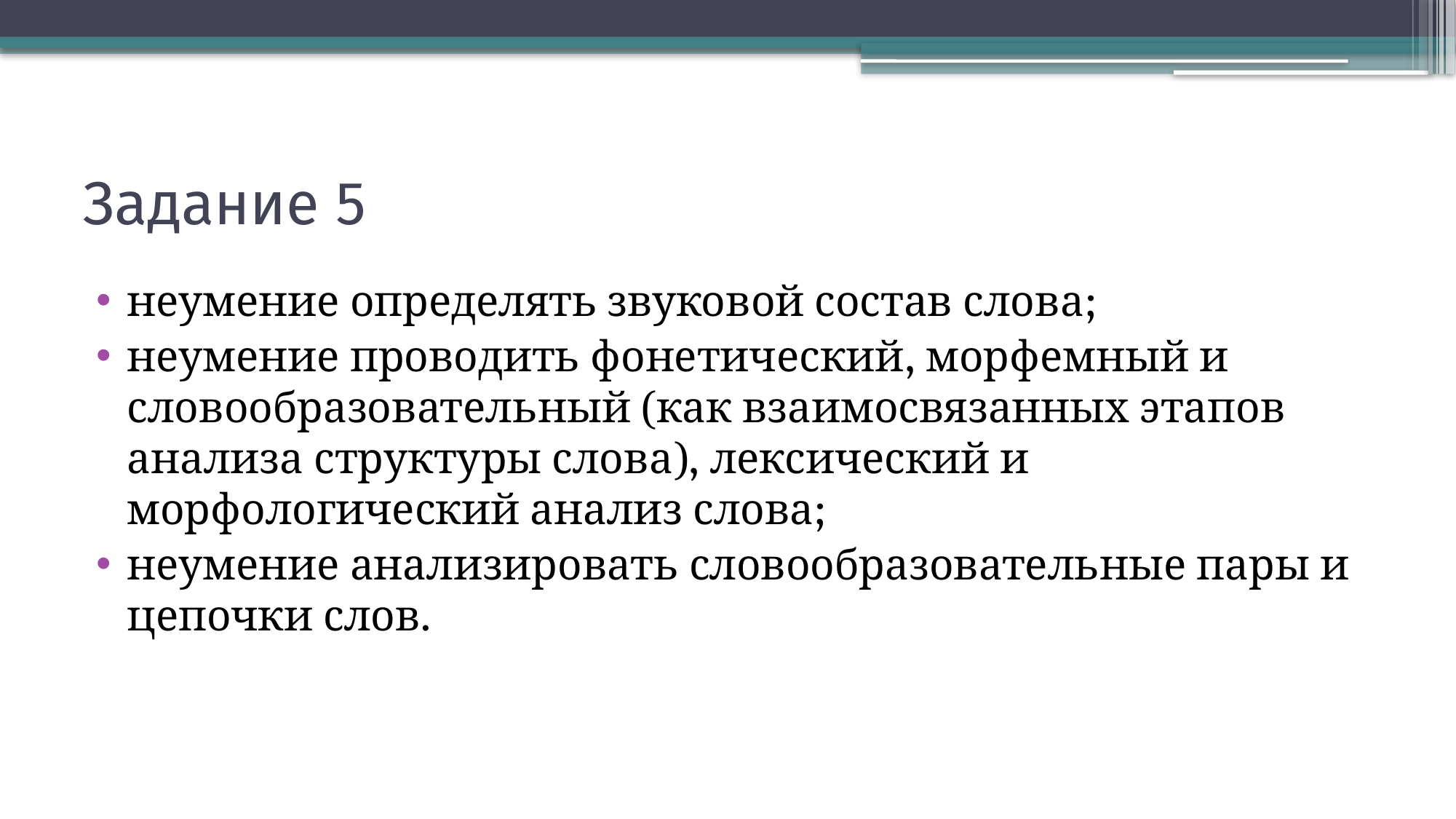

# Задание 5
неумение определять звуковой состав слова;
неумение проводить фонетический, морфемный и словообразовательный (как взаимосвязанных этапов анализа структуры слова), лексический и морфологический анализ слова;
неумение анализировать словообразовательные пары и цепочки слов.